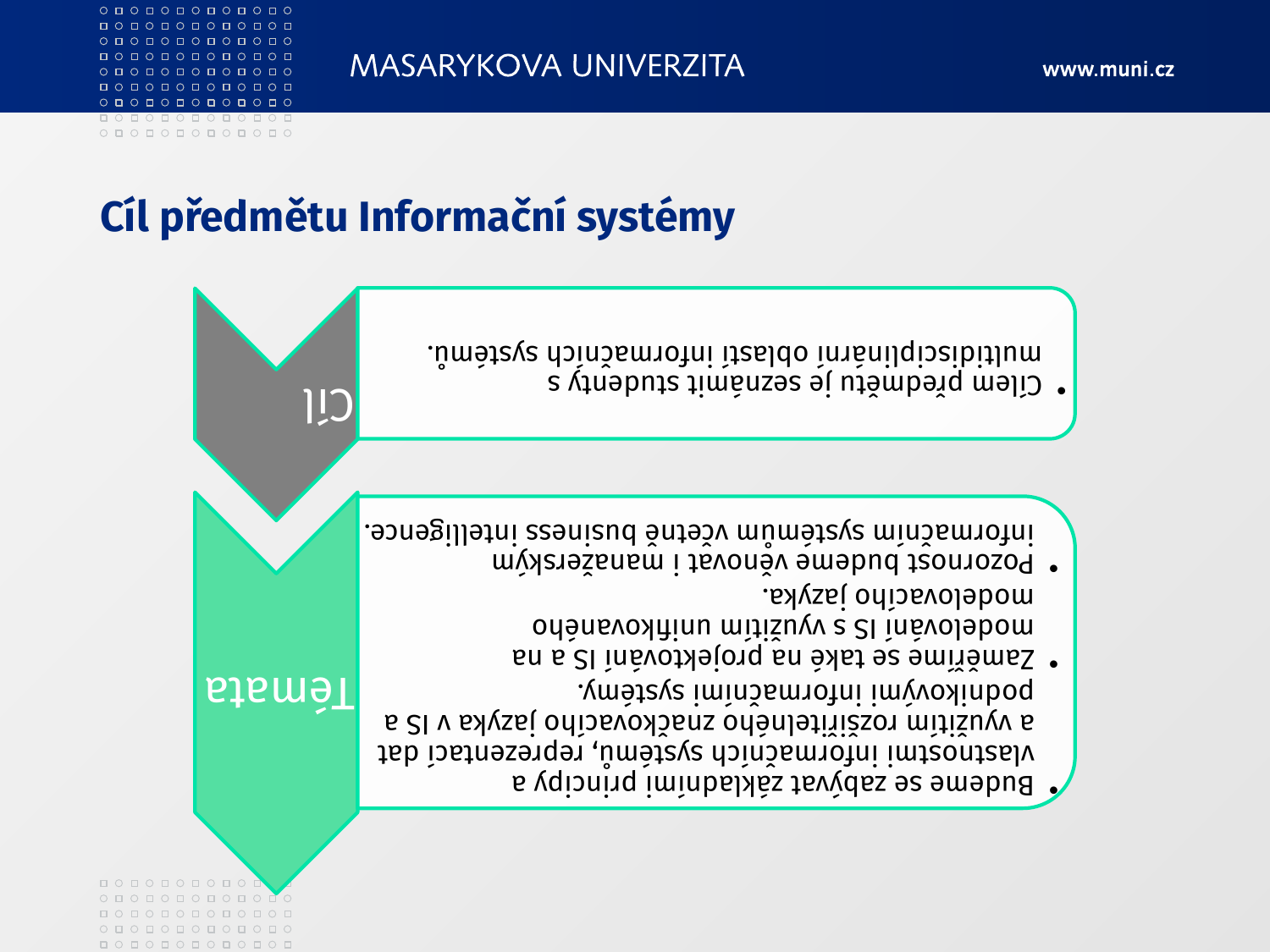

# Cíl předmětu Informační systémy
Cíl
Cílem předmětu je seznámit studenty s multidisciplinární oblastí informačních systémů.
Témata
Budeme se zabývat základními principy a vlastnostmi informačních systémů, reprezentací dat a využitím rozšiřitelného značkovacího jazyka v IS a podnikovými informačními systémy.
Zaměříme se také na projektování IS a na modelování IS s využitím unifikovaného modelovacího jazyka.
Pozornost budeme věnovat i manažerským informačním systémům včetně business intelligence.